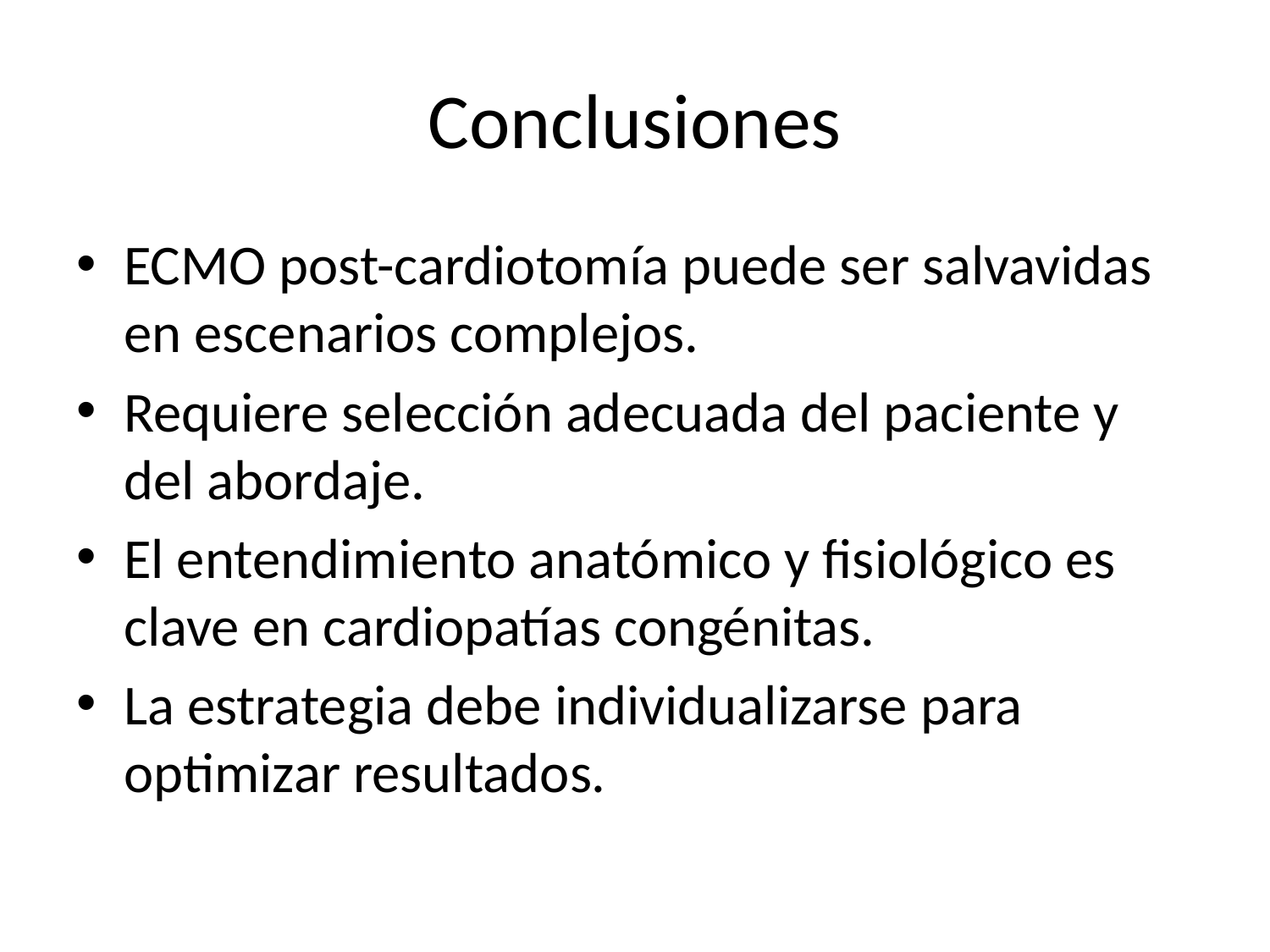

# Conclusiones
ECMO post-cardiotomía puede ser salvavidas en escenarios complejos.
Requiere selección adecuada del paciente y del abordaje.
El entendimiento anatómico y fisiológico es clave en cardiopatías congénitas.
La estrategia debe individualizarse para optimizar resultados.